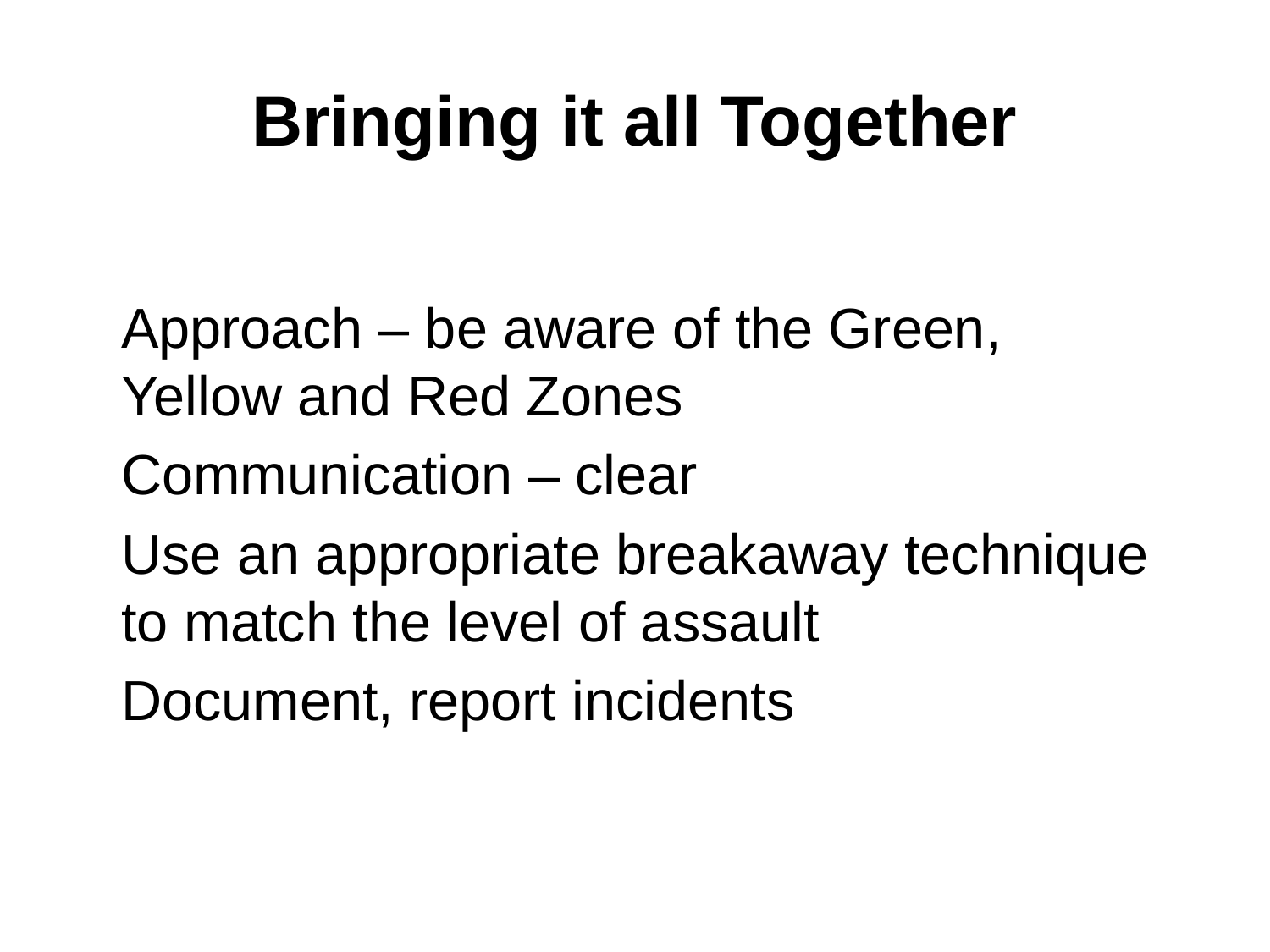

# Bringing it all Together

Approach – be aware of the Green, Yellow and Red Zones
Communication – clear
Use an appropriate breakaway technique to match the level of assault
Document, report incidents